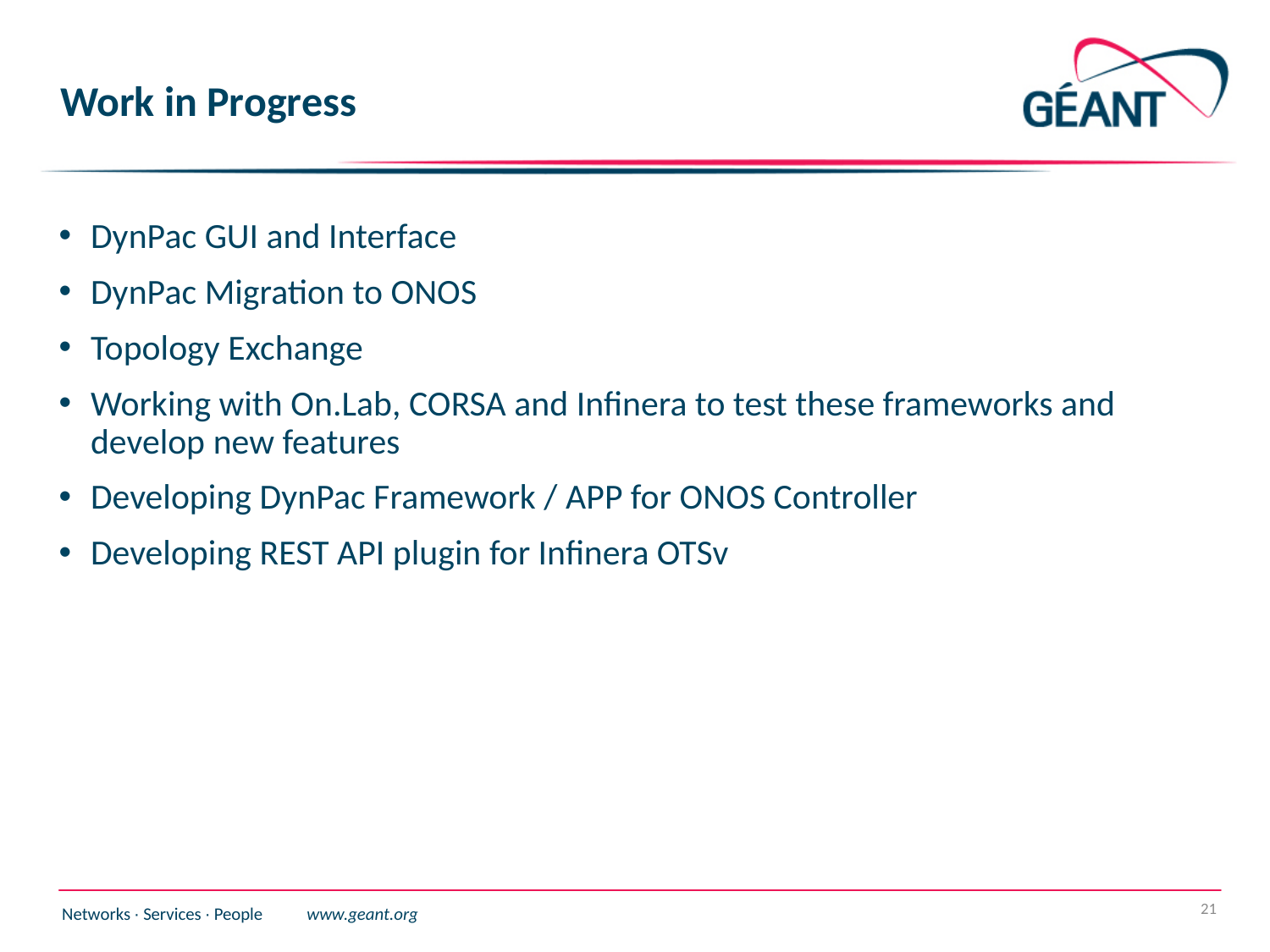

# Work in Progress
DynPac GUI and Interface
DynPac Migration to ONOS
Topology Exchange
Working with On.Lab, CORSA and Infinera to test these frameworks and develop new features
Developing DynPac Framework / APP for ONOS Controller
Developing REST API plugin for Infinera OTSv
21